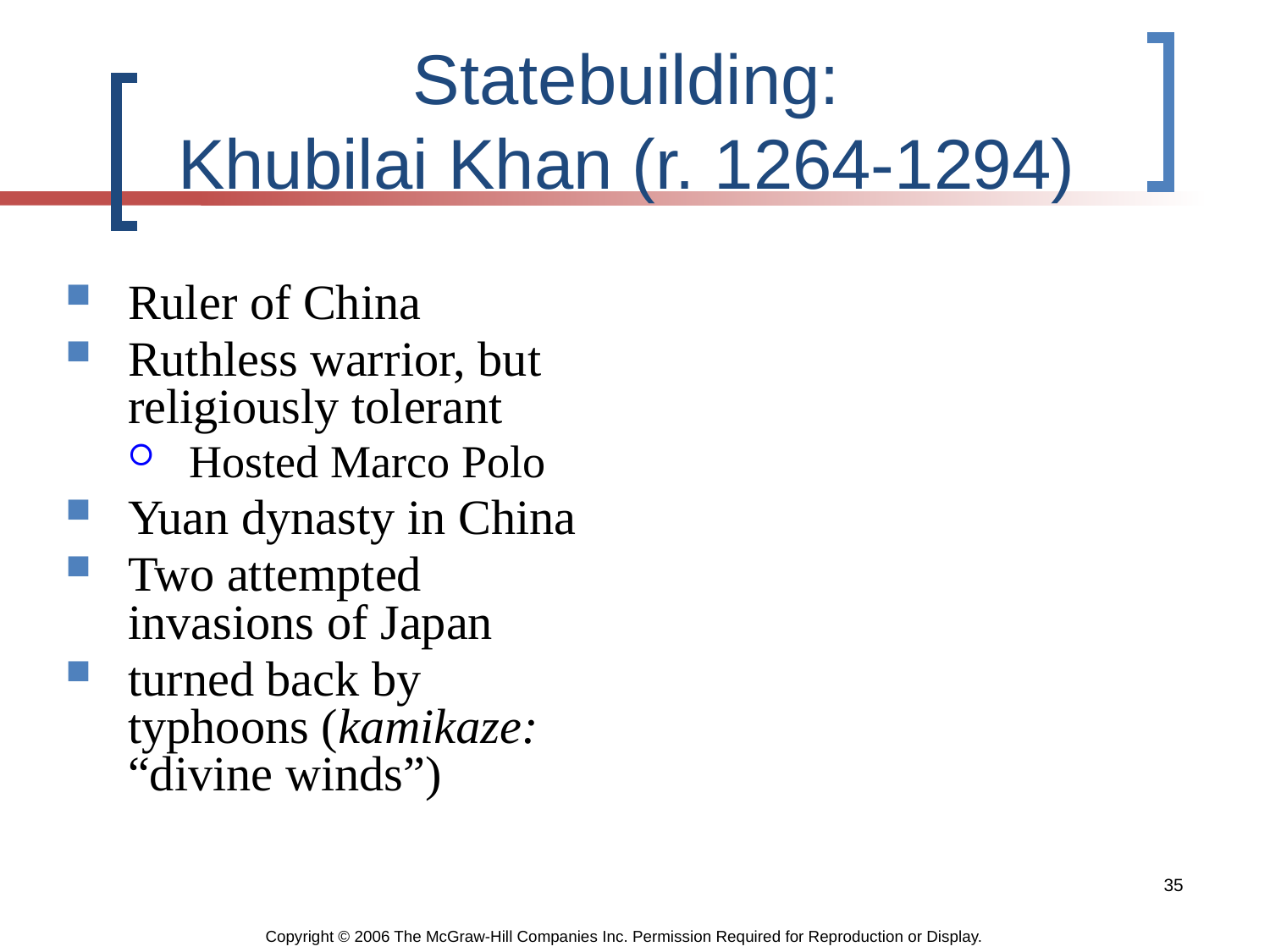

# Statebuilding: Khubilai Khan (r. 1264-1294)
Ruler of China
Ruthless warrior, but religiously tolerant
Hosted Marco Polo
Yuan dynasty in China
Two attempted invasions of Japan
turned back by typhoons (kamikaze: “divine winds”)

35